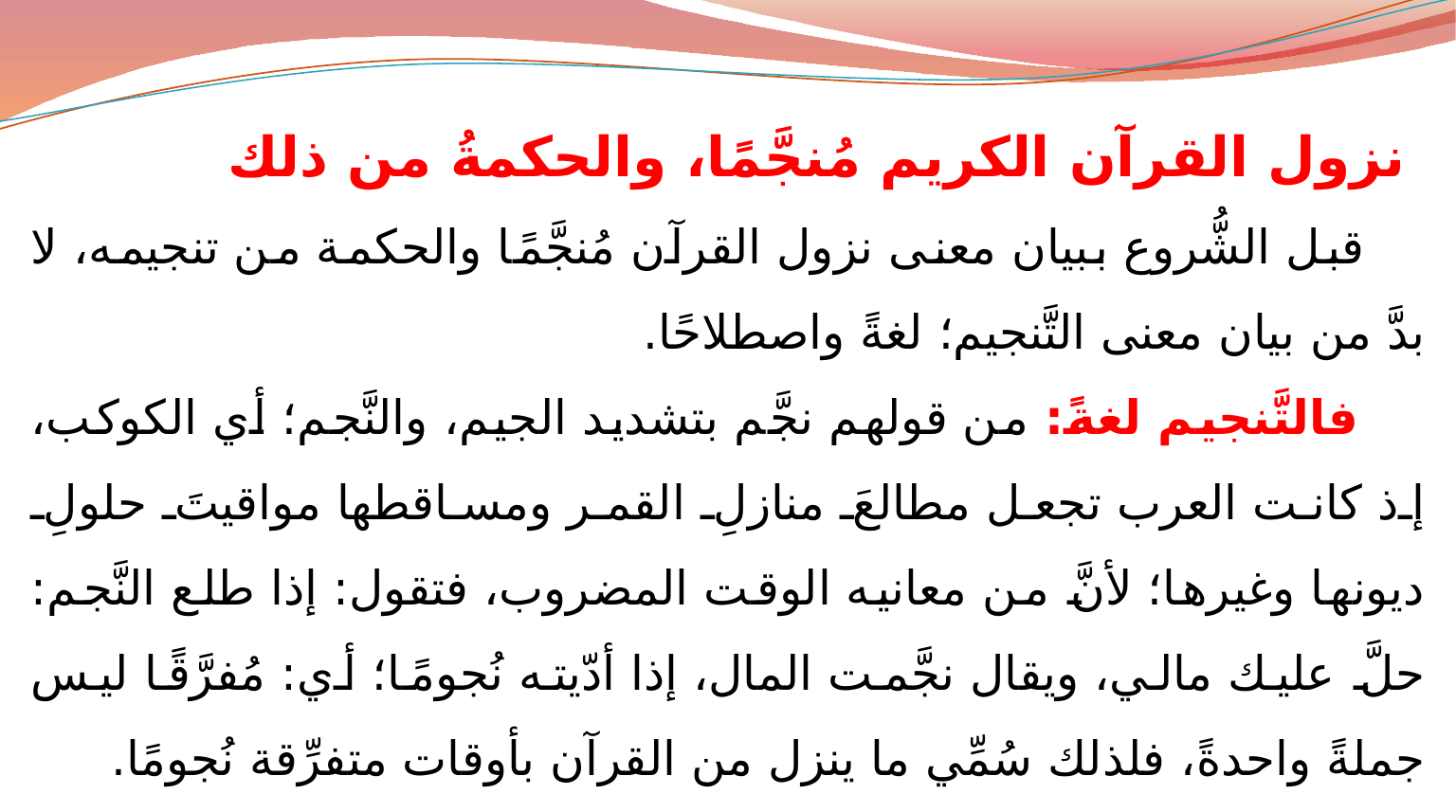

نزول القرآن الكريم مُنجَّمًا، والحكمةُ من ذلك
    قبل الشُّروع ببيان معنى نزول القرآن مُنجَّمًا والحكمة من تنجيمه، لا بدَّ من بيان معنى التَّنجيم؛ لغةً واصطلاحًا.
    فالتَّنجيم لغةً: من قولهم نجَّم بتشديد الجيم، والنَّجم؛ أي الكوكب، إذ كانت العرب تجعل مطالعَ منازلِ القمر ومساقطها مواقيتَ حلولِ ديونها وغيرها؛ لأنَّ من معانيه الوقت المضروب، فتقول: إذا طلع النَّجم: حلَّ عليك مالي، ويقال نجَّمت المال، إذا أدّيته نُجومًا؛ أي: مُفرَّقًا ليس جملةً واحدةً، فلذلك سُمِّي ما ينزل من القرآن بأوقات متفرِّقة نُجومًا.
    أمّا اصطلاحًا: فهو إنزال القرآن على دفعاتٍ في أوقاتٍ مختلفةٍ، بحسَب دواعي النُّزول.